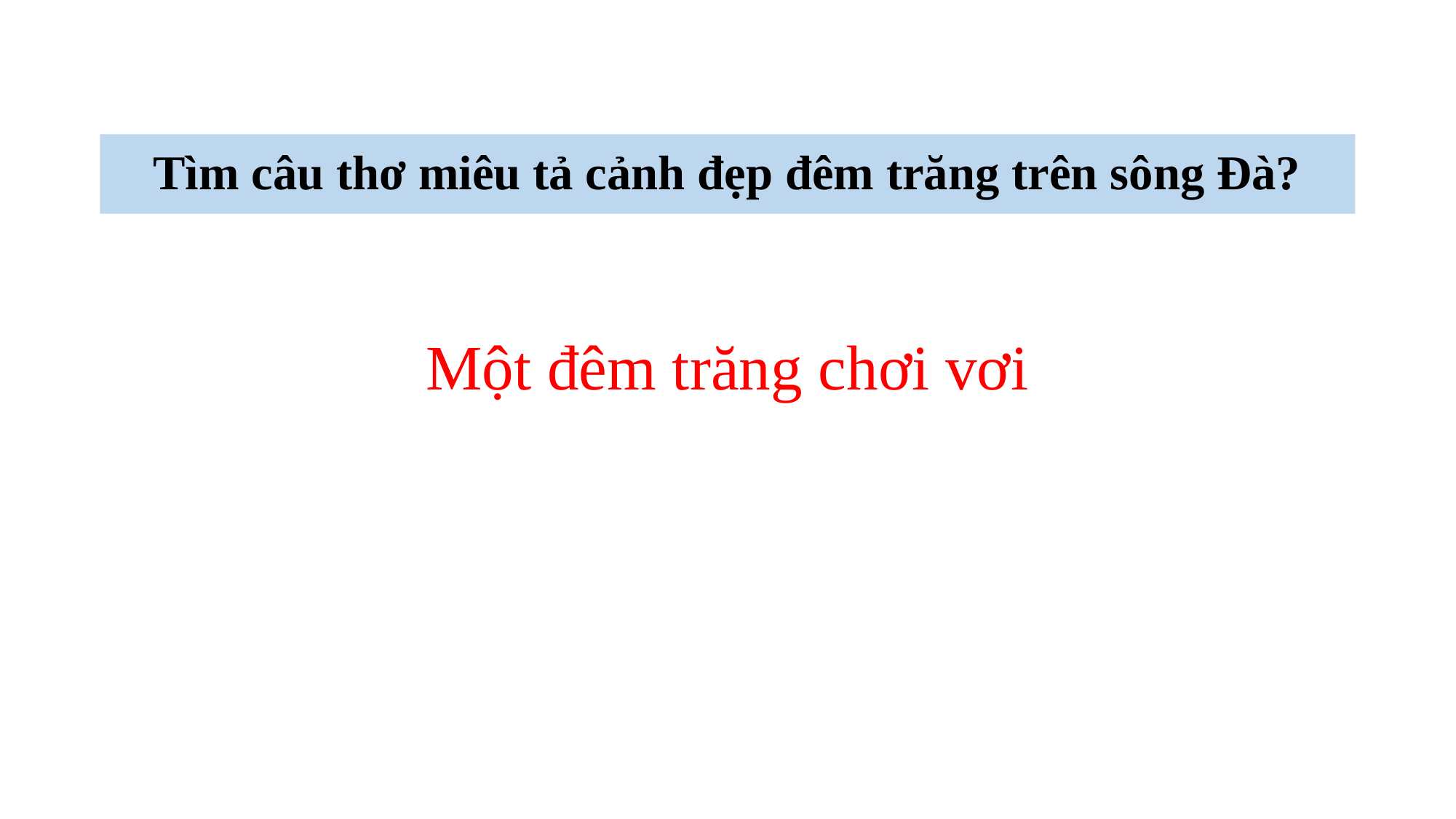

# Tìm câu thơ miêu tả cảnh đẹp đêm trăng trên sông Đà?
Một đêm trăng chơi vơi